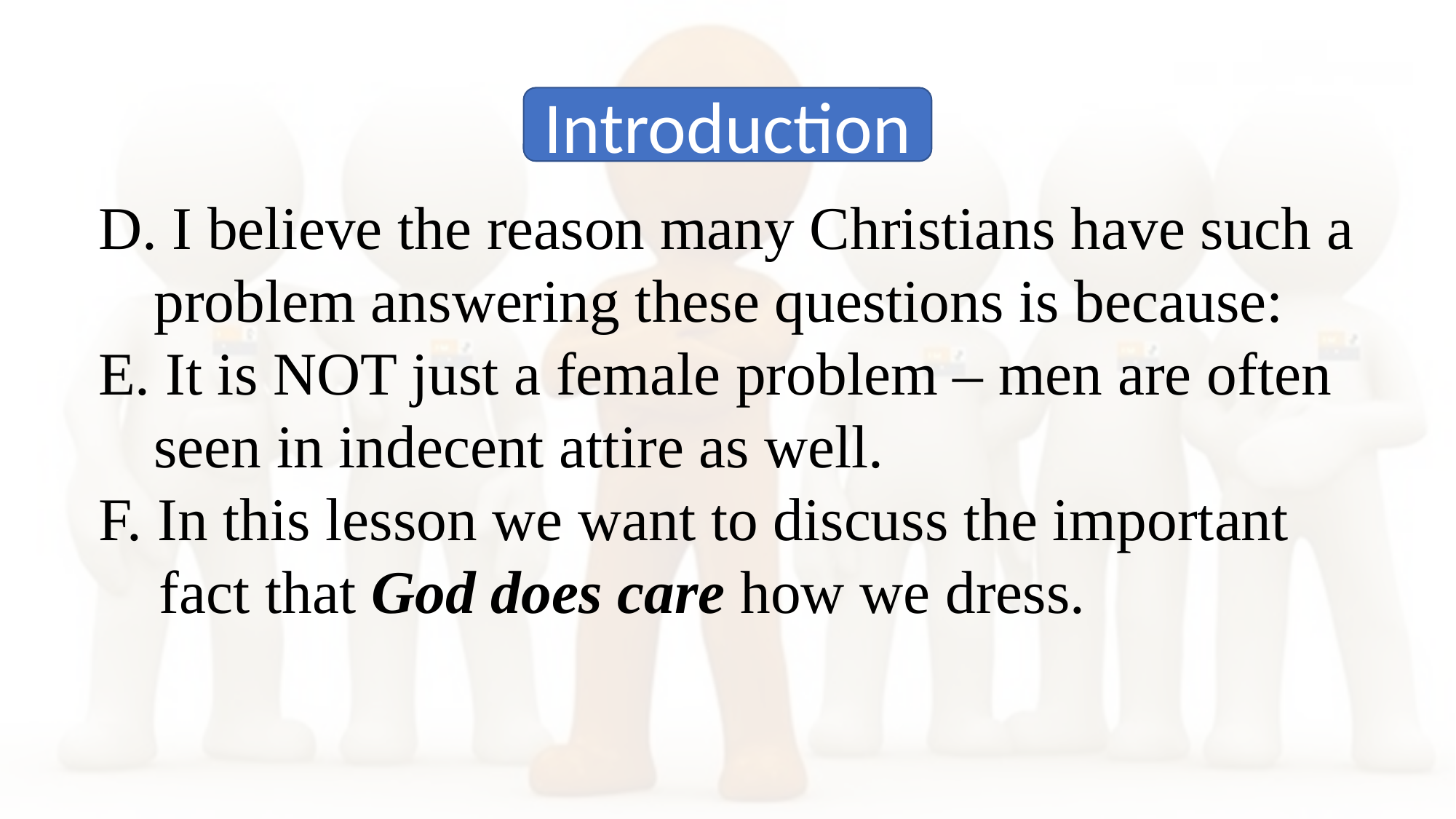

Introduction
D. I believe the reason many Christians have such a problem answering these questions is because:
E. It is NOT just a female problem – men are often seen in indecent attire as well.
F. In this lesson we want to discuss the important fact that God does care how we dress.